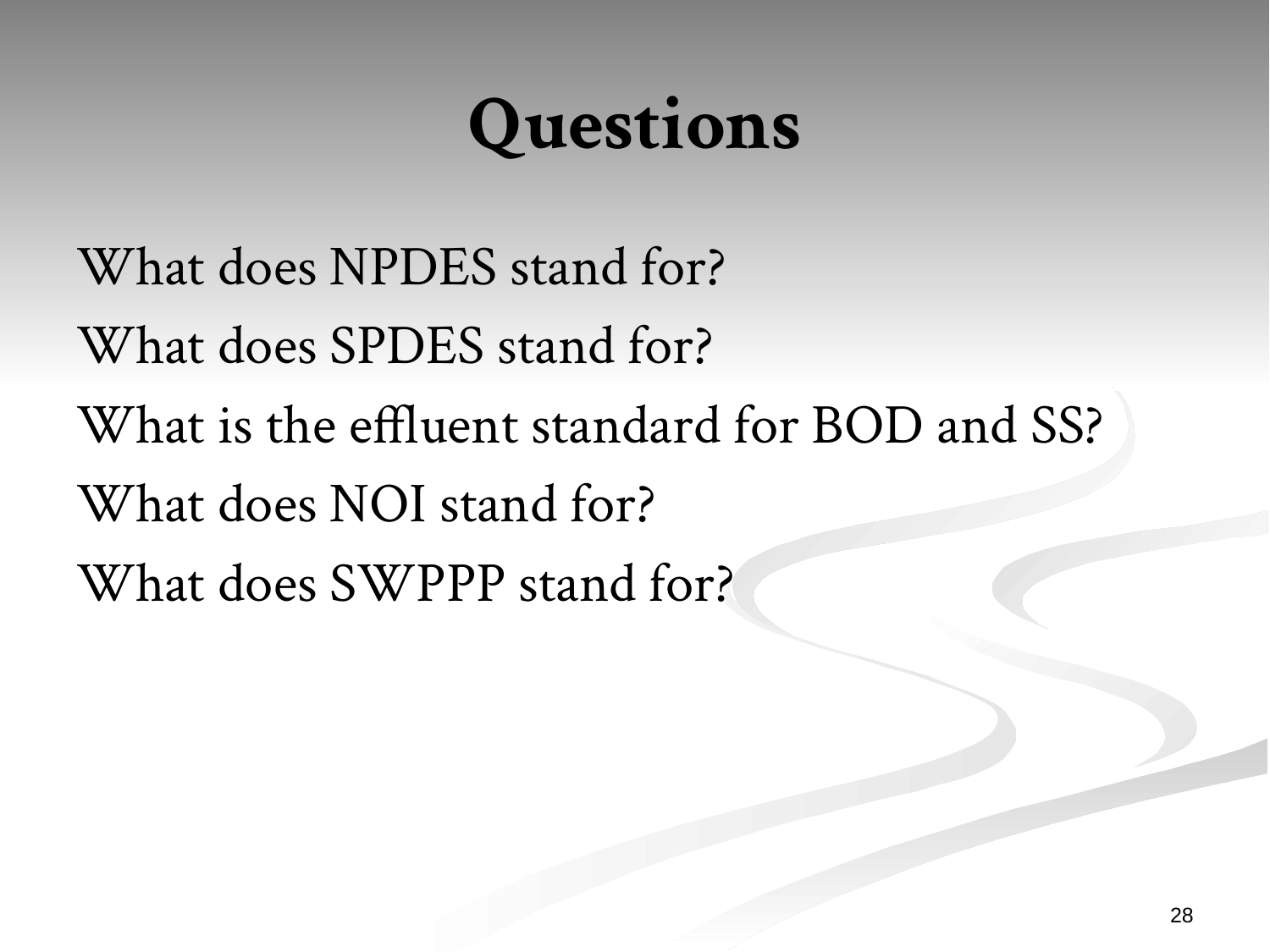

# Questions
What does NPDES stand for?
What does SPDES stand for?
What is the effluent standard for BOD and SS?
What does NOI stand for?
What does SWPPP stand for?

28